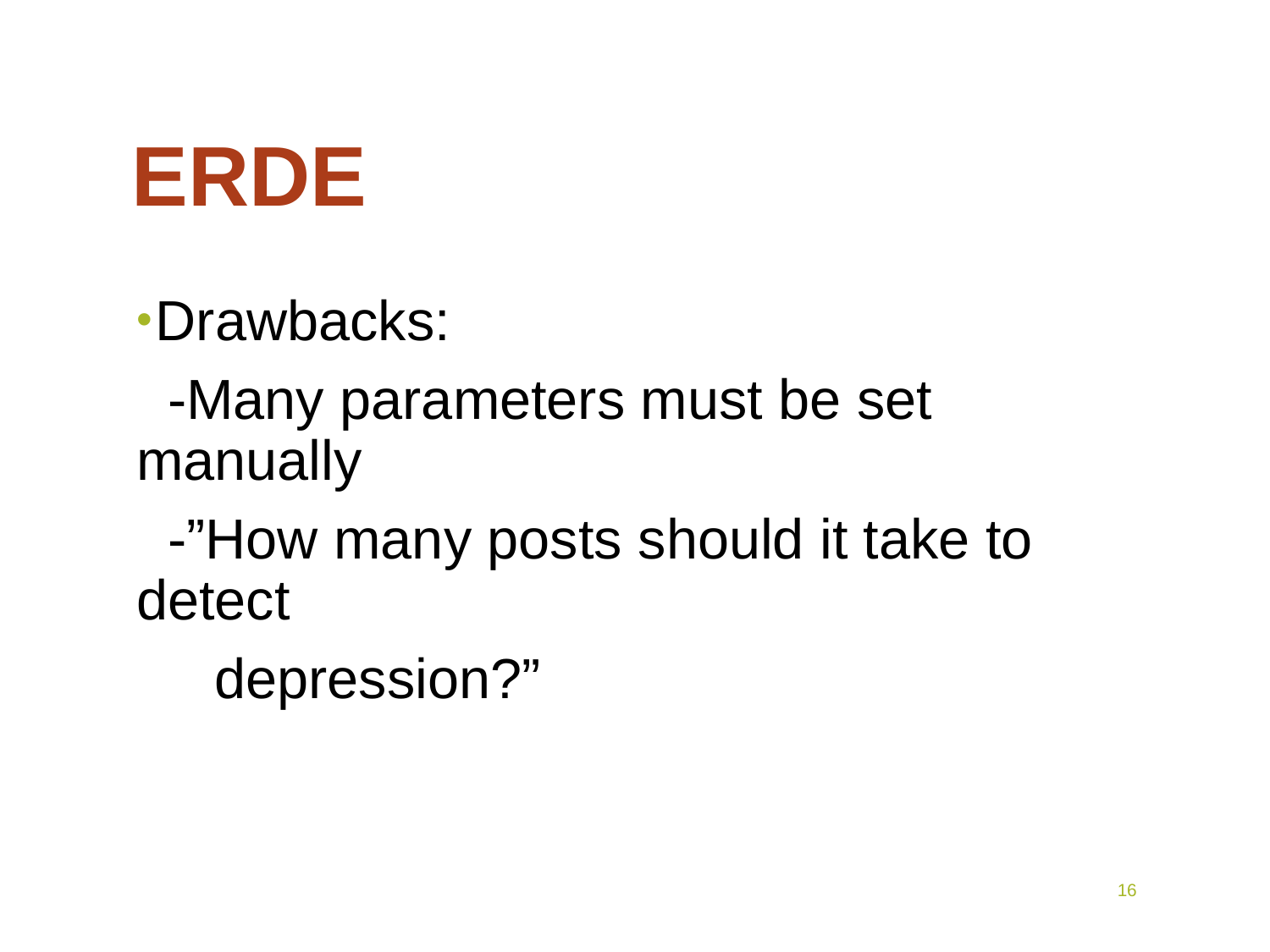

# ERDE
Drawbacks:
  -Many parameters must be set manually
  -”How many posts should it take to detect
     depression?”

16